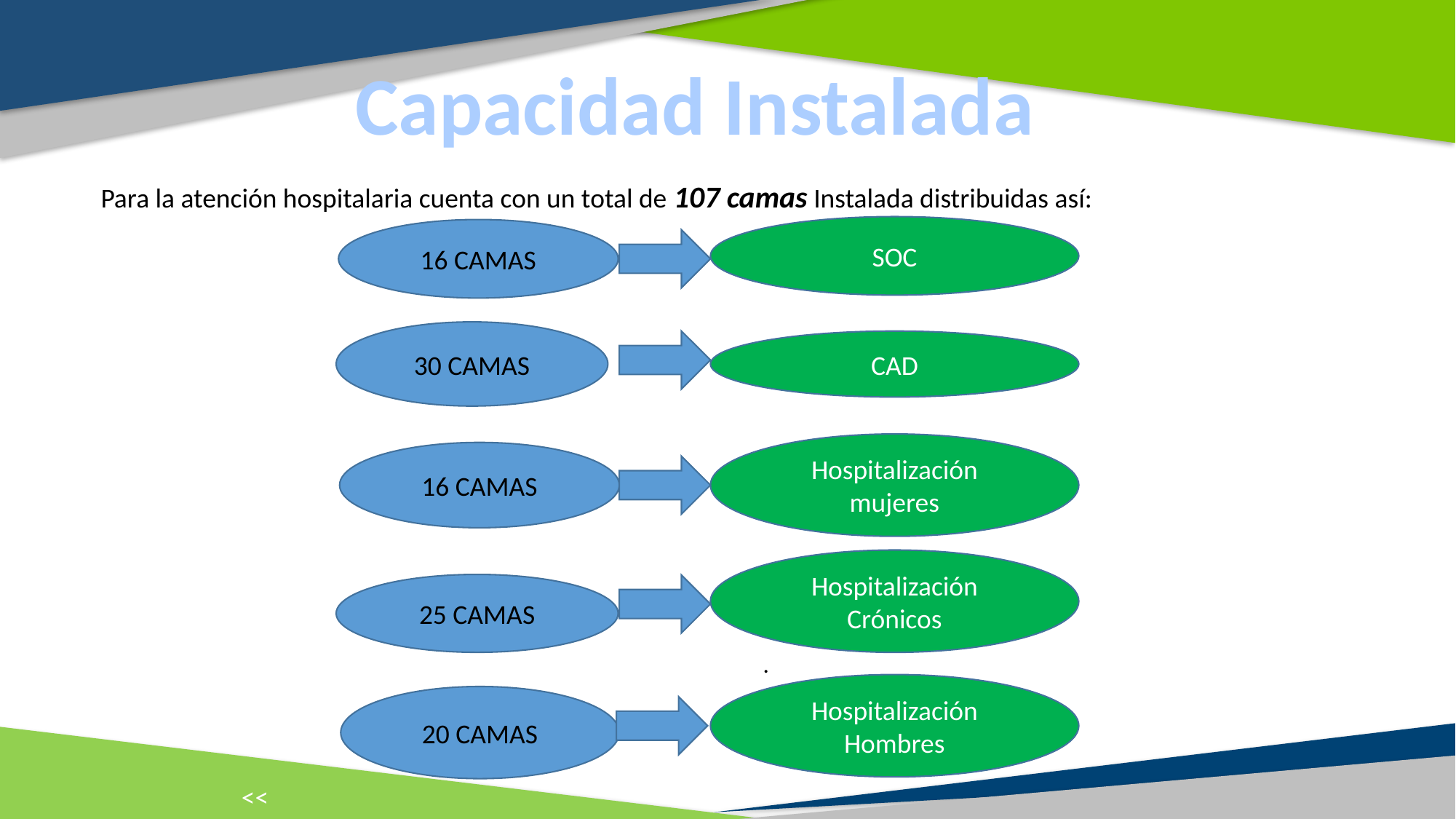

Capacidad Instalada
Para la atención hospitalaria cuenta con un total de 107 camas Instalada distribuidas así:

SOC
16 CAMAS

30 CAMAS

CAD
Hospitalización mujeres
16 CAMAS

Hospitalización Crónicos
25 CAMAS

.

Hospitalización Hombres
20 CAMAS

<<